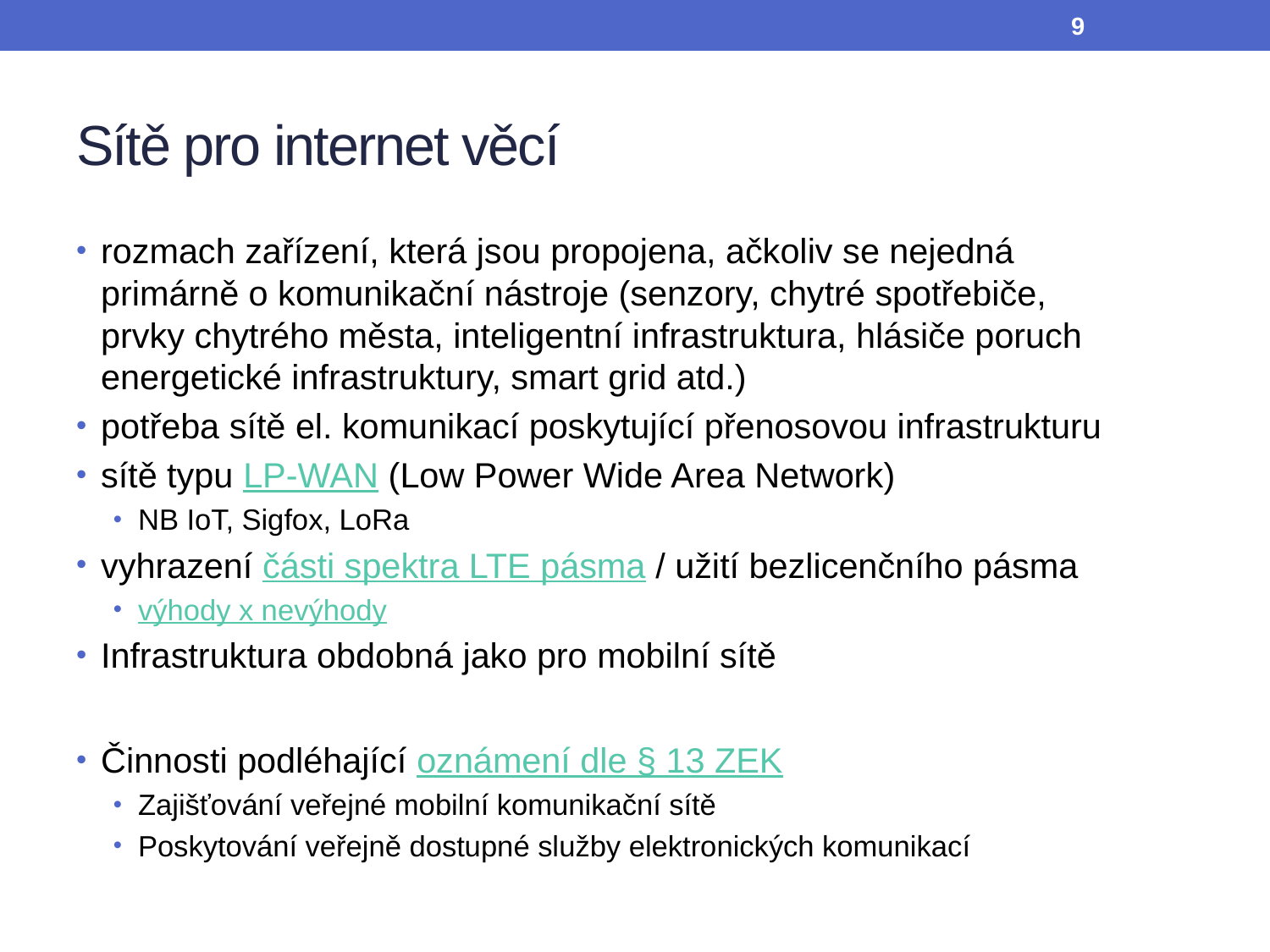

9
# Sítě pro internet věcí
rozmach zařízení, která jsou propojena, ačkoliv se nejedná primárně o komunikační nástroje (senzory, chytré spotřebiče, prvky chytrého města, inteligentní infrastruktura, hlásiče poruch energetické infrastruktury, smart grid atd.)
potřeba sítě el. komunikací poskytující přenosovou infrastrukturu
sítě typu LP-WAN (Low Power Wide Area Network)
NB IoT, Sigfox, LoRa
vyhrazení části spektra LTE pásma / užití bezlicenčního pásma
výhody x nevýhody
Infrastruktura obdobná jako pro mobilní sítě

Činnosti podléhající oznámení dle § 13 ZEK
Zajišťování veřejné mobilní komunikační sítě
Poskytování veřejně dostupné služby elektronických komunikací